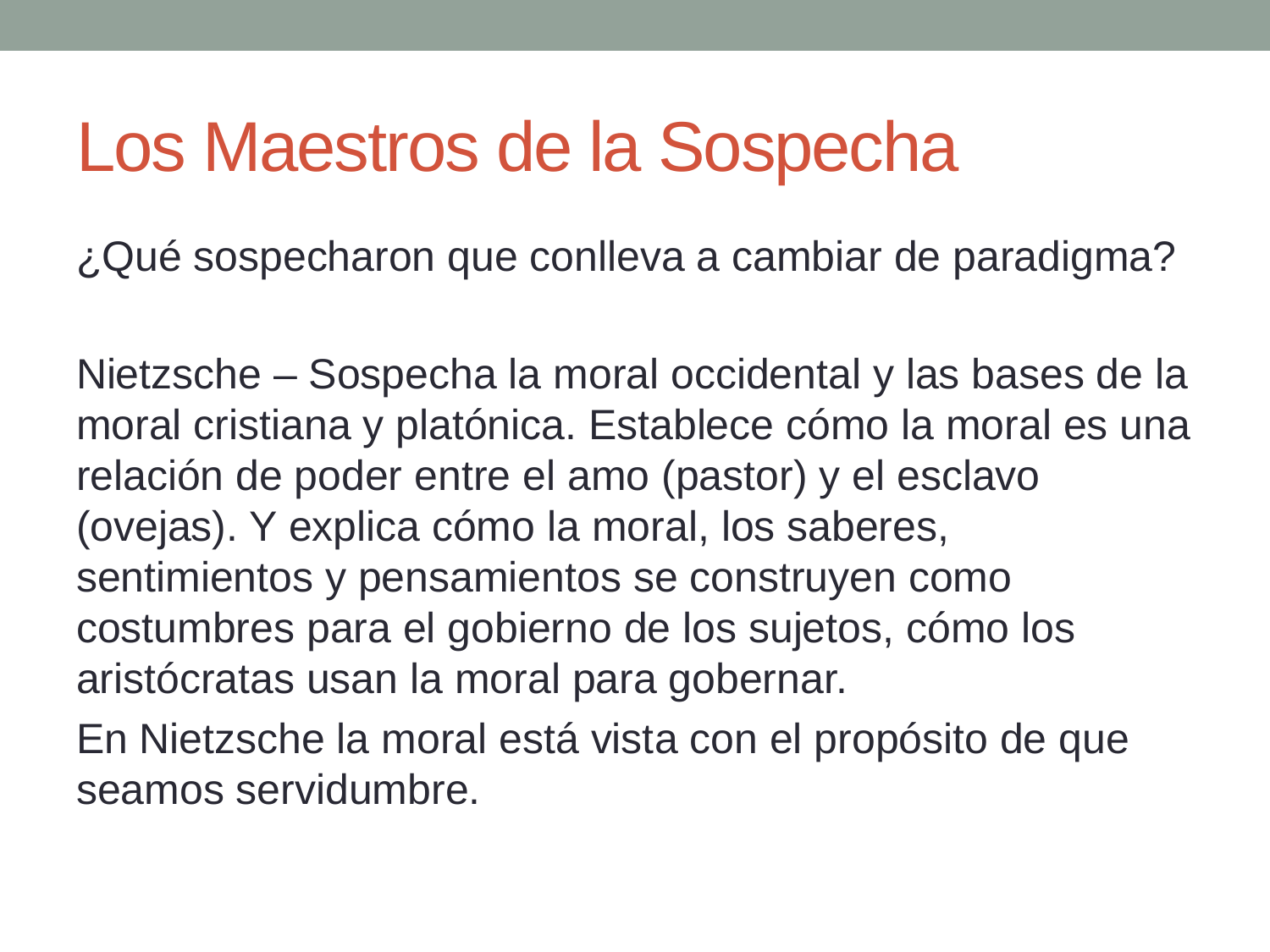

# Los Maestros de la Sospecha
¿Qué sospecharon que conlleva a cambiar de paradigma?

Nietzsche – Sospecha la moral occidental y las bases de la moral cristiana y platónica. Establece cómo la moral es una relación de poder entre el amo (pastor) y el esclavo (ovejas). Y explica cómo la moral, los saberes, sentimientos y pensamientos se construyen como costumbres para el gobierno de los sujetos, cómo los aristócratas usan la moral para gobernar.
En Nietzsche la moral está vista con el propósito de que seamos servidumbre.